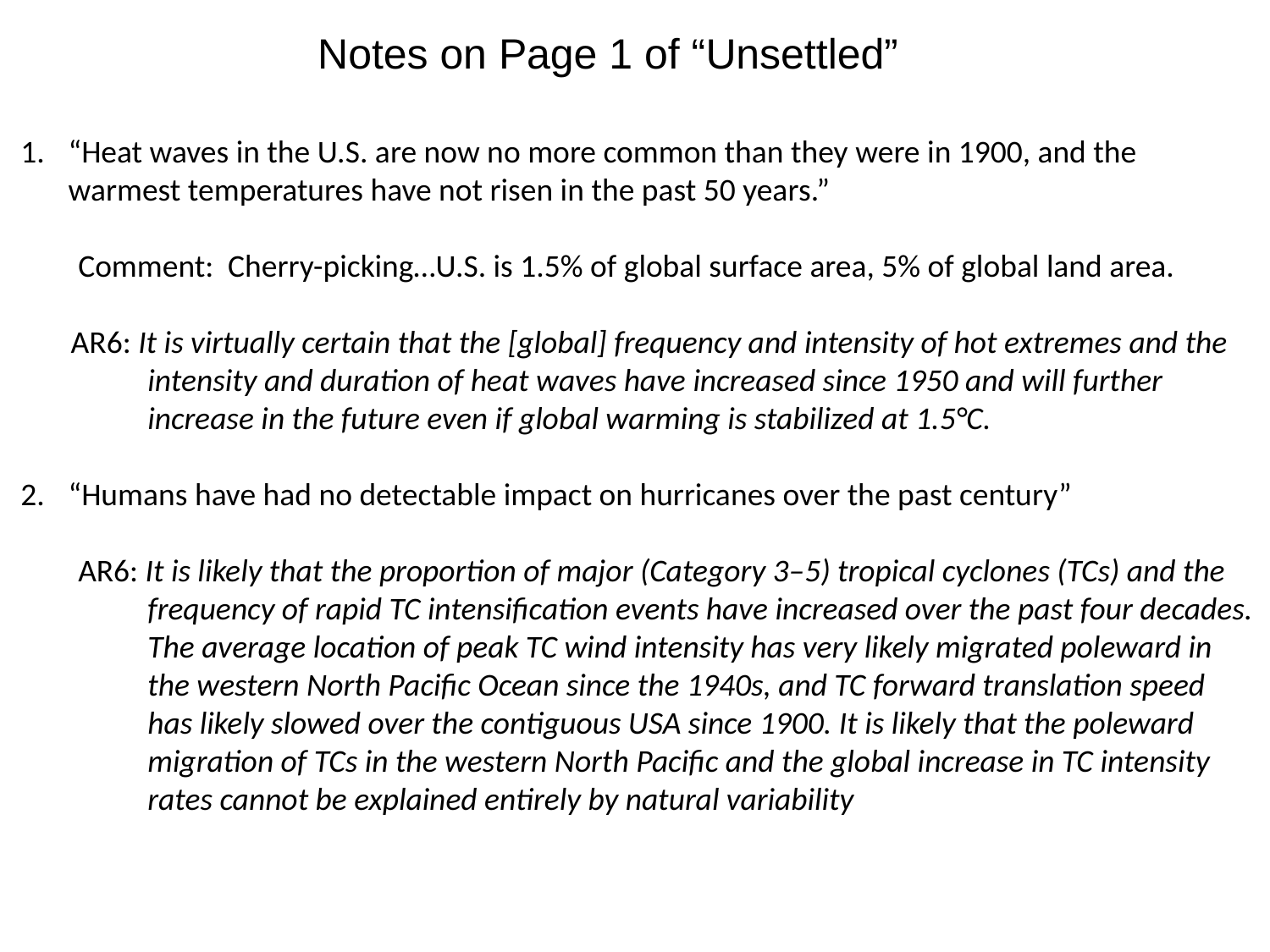

Notes on Page 1 of “Unsettled”
“Heat waves in the U.S. are now no more common than they were in 1900, and the warmest temperatures have not risen in the past 50 years.”

        Comment:  Cherry-picking…U.S. is 1.5% of global surface area, 5% of global land area.

       AR6: It is virtually certain that the [global] frequency and intensity of hot extremes and the    	intensity and duration of heat waves have increased since 1950 and will further 	increase in the future even if global warming is stabilized at 1.5°C.

“Humans have had no detectable impact on hurricanes over the past century”

        AR6: It is likely that the proportion of major (Category 3–5) tropical cyclones (TCs) and the 	frequency of rapid TC intensification events have increased over the past four decades. 	The average location of peak TC wind intensity has very likely migrated poleward in 	the western North Pacific Ocean since the 1940s, and TC forward translation speed 	has likely slowed over the contiguous USA since 1900. It is likely that the poleward 	migration of TCs in the western North Pacific and the global increase in TC intensity 	rates cannot be explained entirely by natural variability